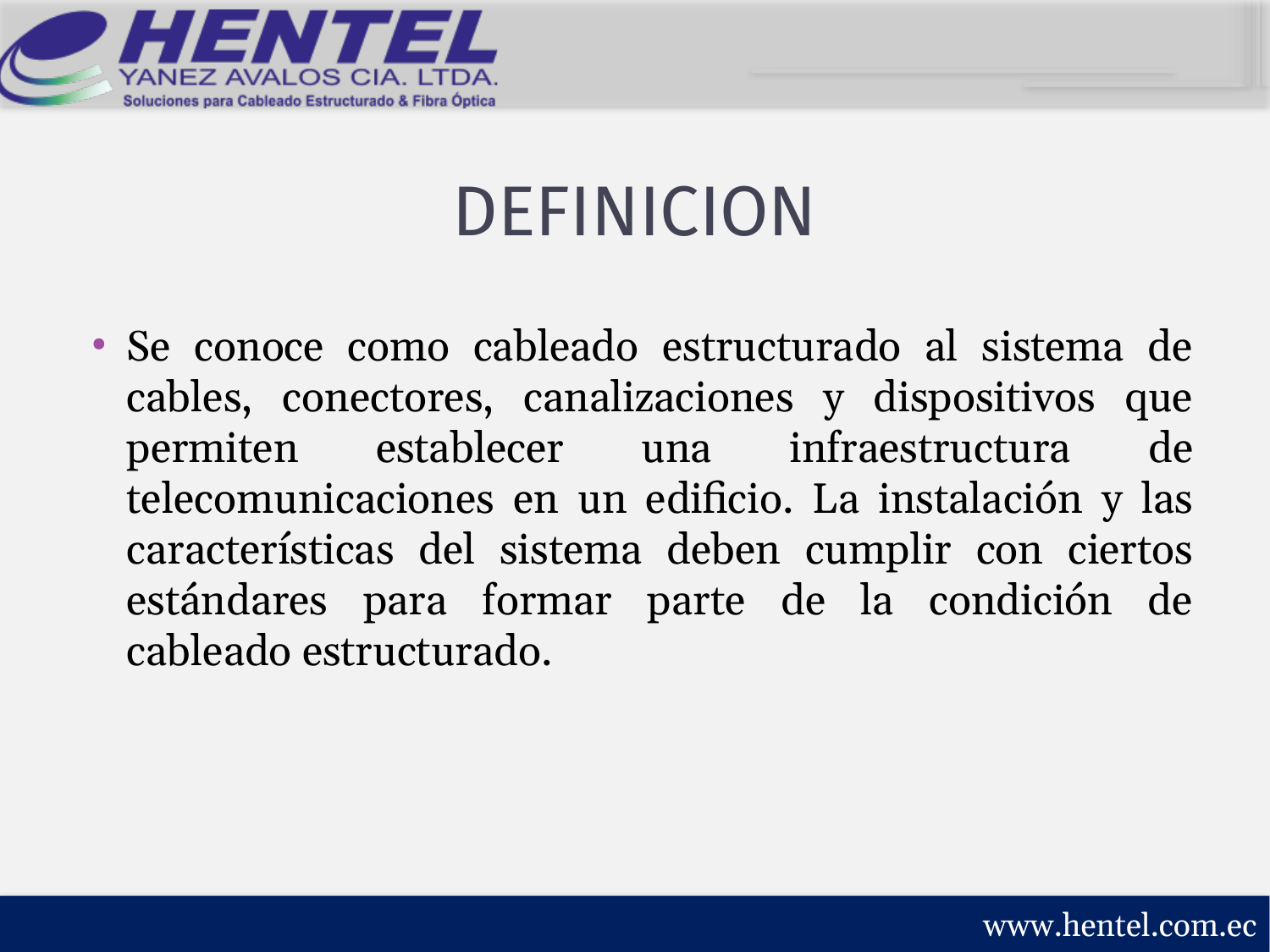

# DEFINICION
Se conoce como cableado estructurado al sistema de cables, conectores, canalizaciones y dispositivos que permiten establecer una infraestructura de telecomunicaciones en un edificio. La instalación y las características del sistema deben cumplir con ciertos estándares para formar parte de la condición de cableado estructurado.